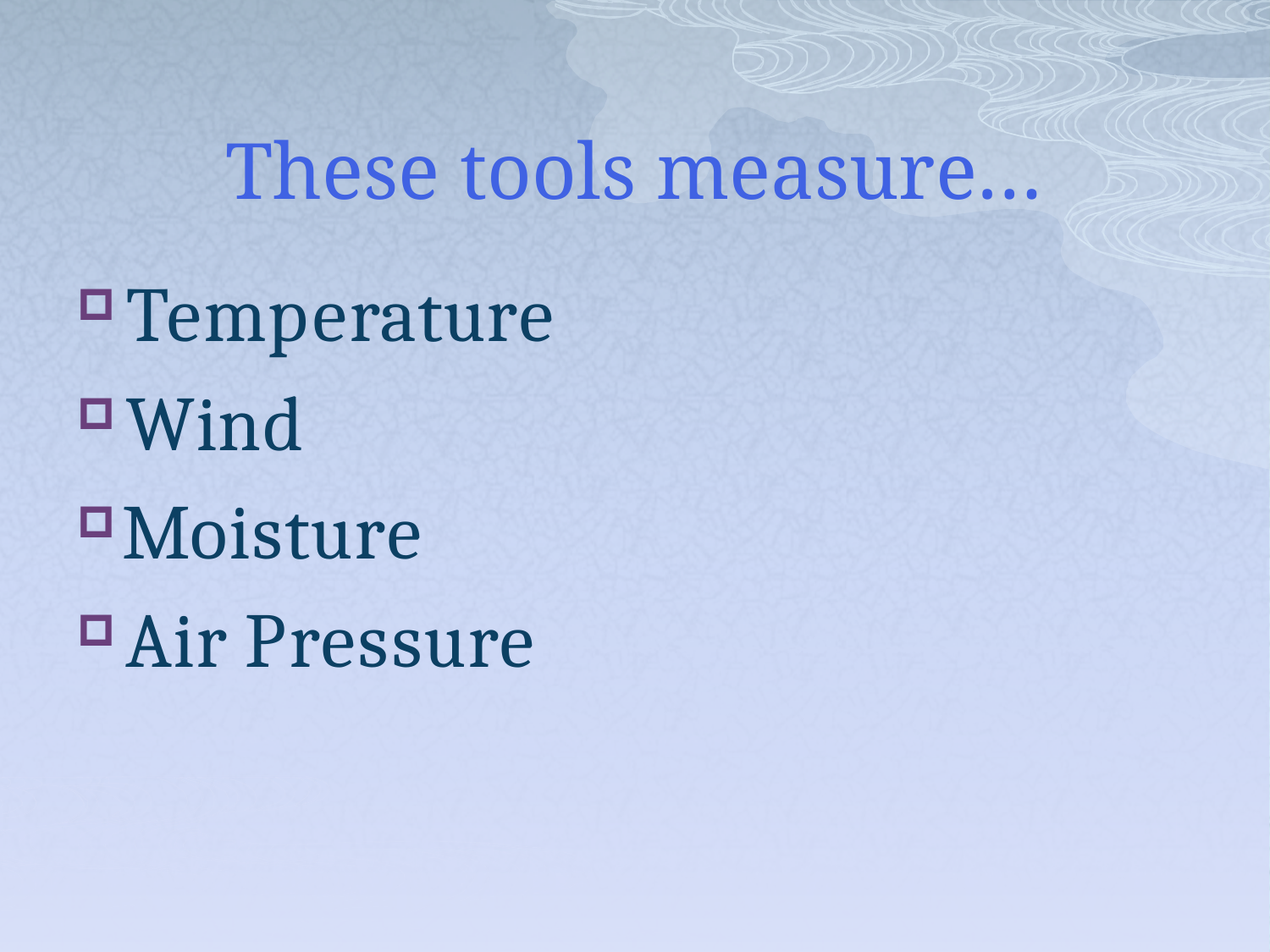

# These tools measure…
Temperature
Wind
Moisture
Air Pressure